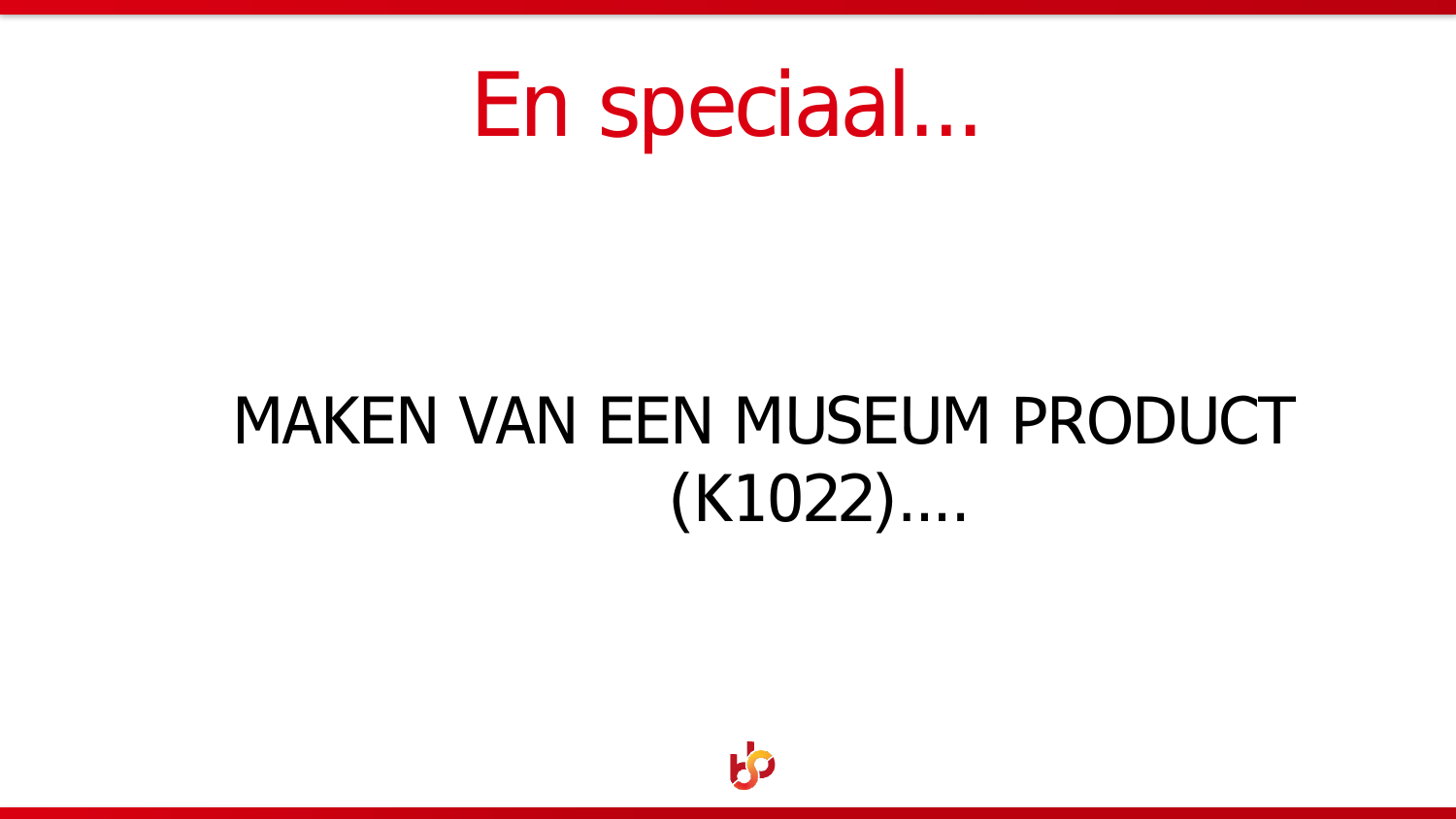

# En speciaal…

	MAKEN VAN EEN MUSEUM PRODUCT 				(K1022)….